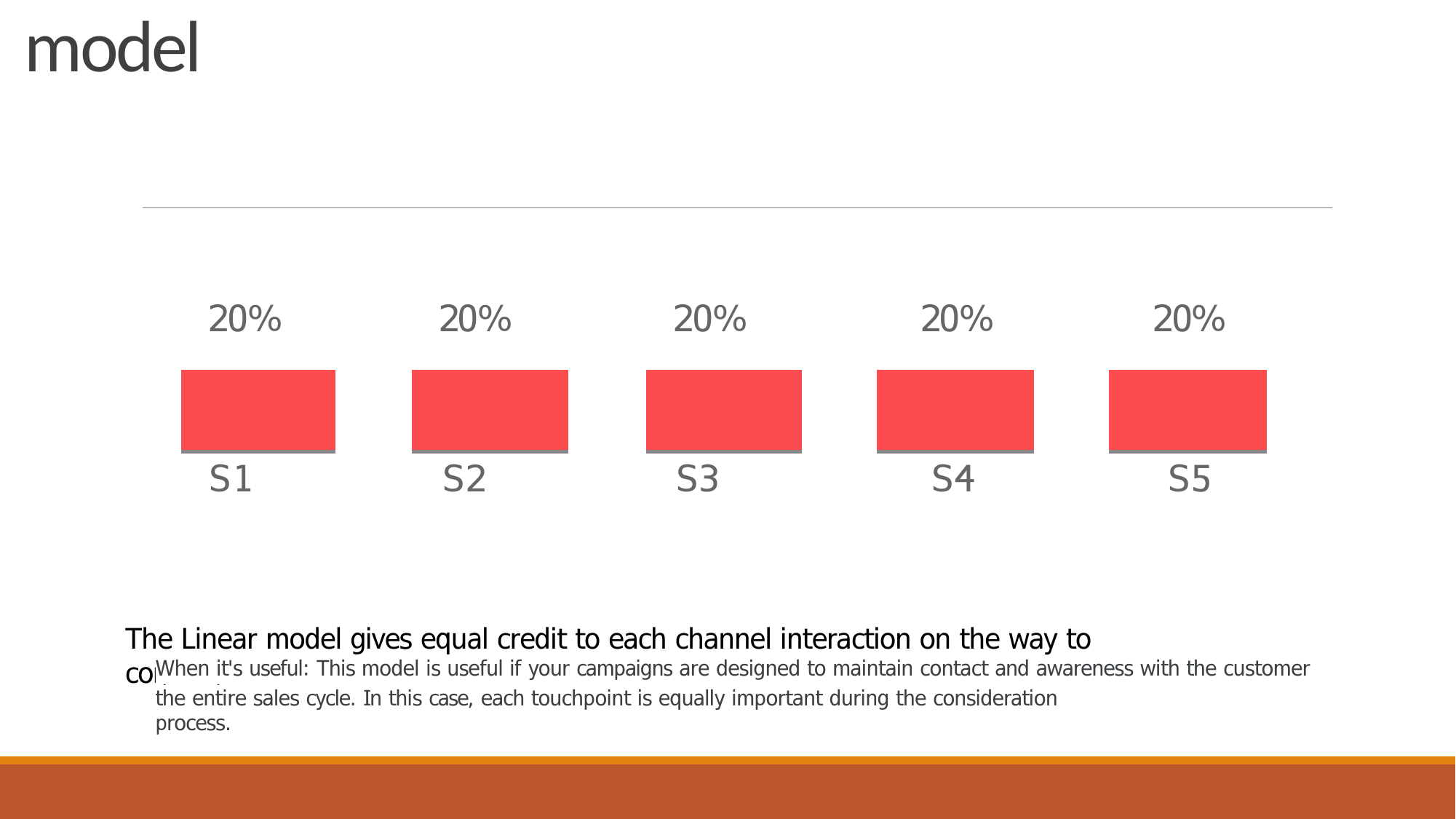

# Linear attribution model
| 20% |  | 20% |  | 20% |  | 20% |  | 20% |
| --- | --- | --- | --- | --- | --- | --- | --- | --- |
|  |  |  |  |  |  |  |  |  |
| S1 |  | S2 |  | S3 |  | S4 |  | S5 |
The Linear model gives equal credit to each channel interaction on the way to conversion.
When it's useful: This model is useful if your campaigns are designed to maintain contact and awareness with the customer throughout
the entire sales cycle. In this case, each touchpoint is equally important during the consideration process.